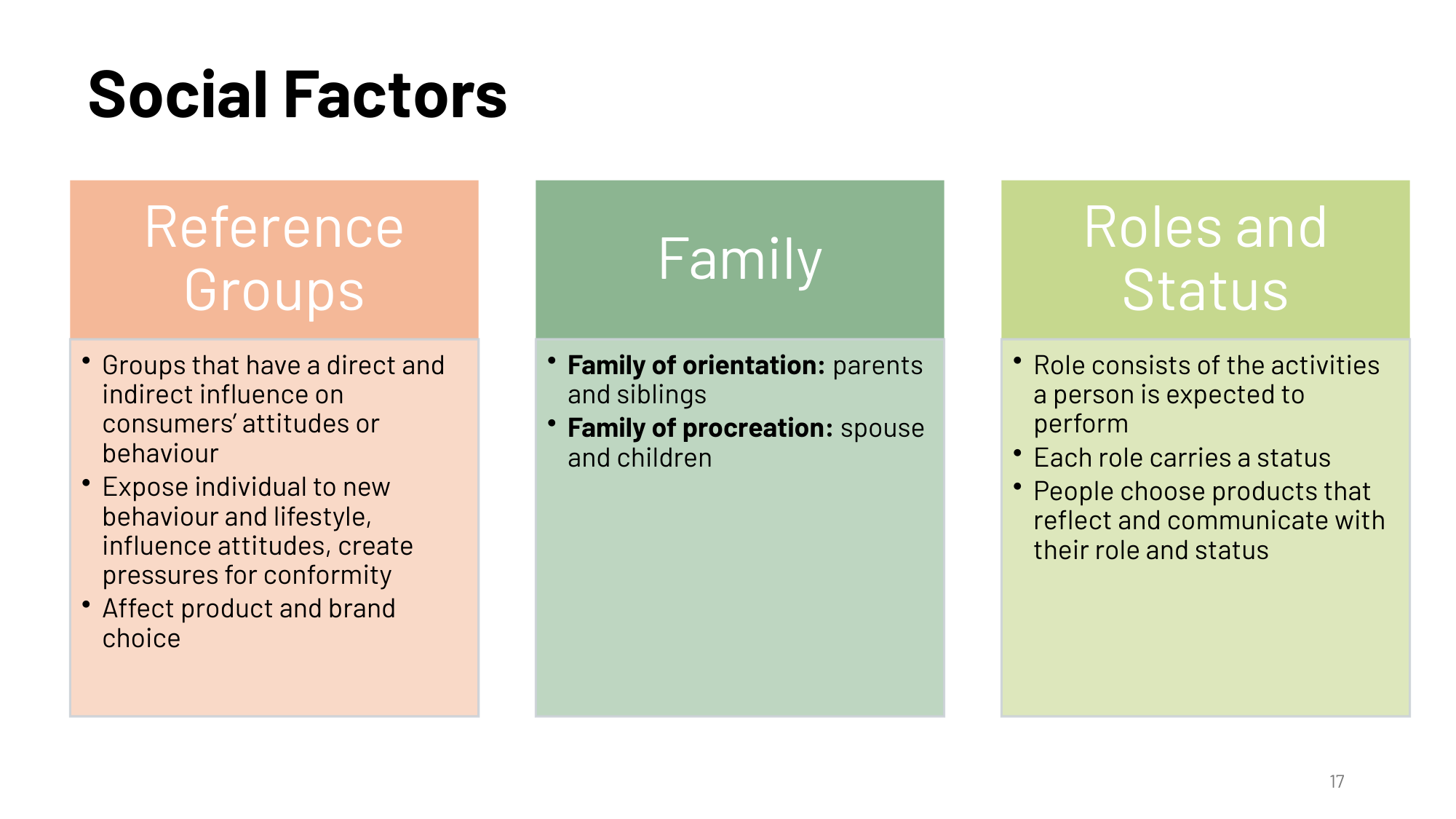

Social Factors
Reference Groups
Groups that have a direct and indirect influence on consumers’ attitudes or behaviour
Expose individual to new behaviour and lifestyle, influence attitudes, create pressures for conformity
Affect product and brand choice
Family
Family of orientation: parents and siblings
Family of procreation: spouse and children
Roles and Status
Role consists of the activities a person is expected to perform
Each role carries a status
People choose products that reflect and communicate with their role and status
17